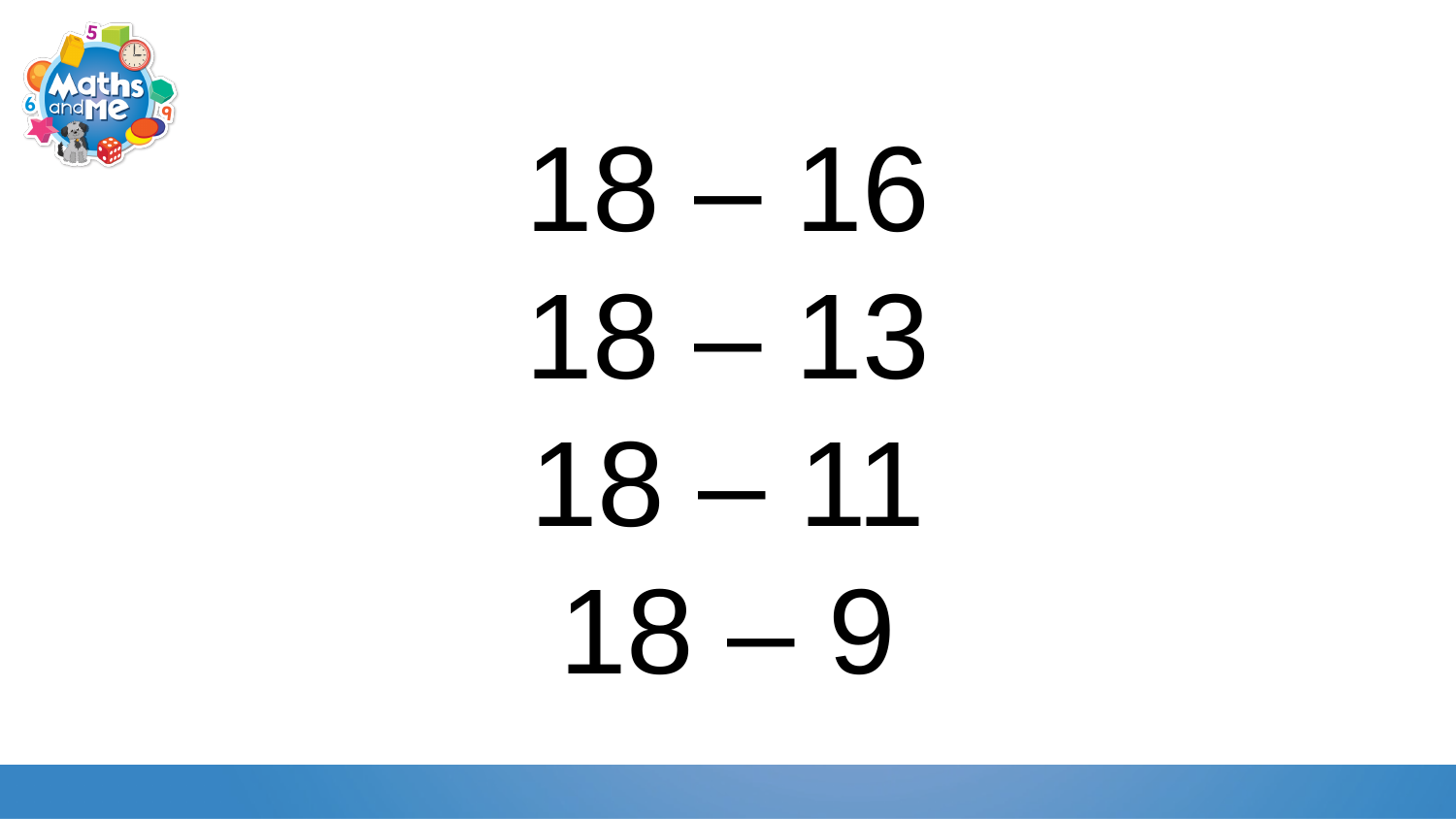

18 – 16
18 – 13
18 – 11
18 – 9